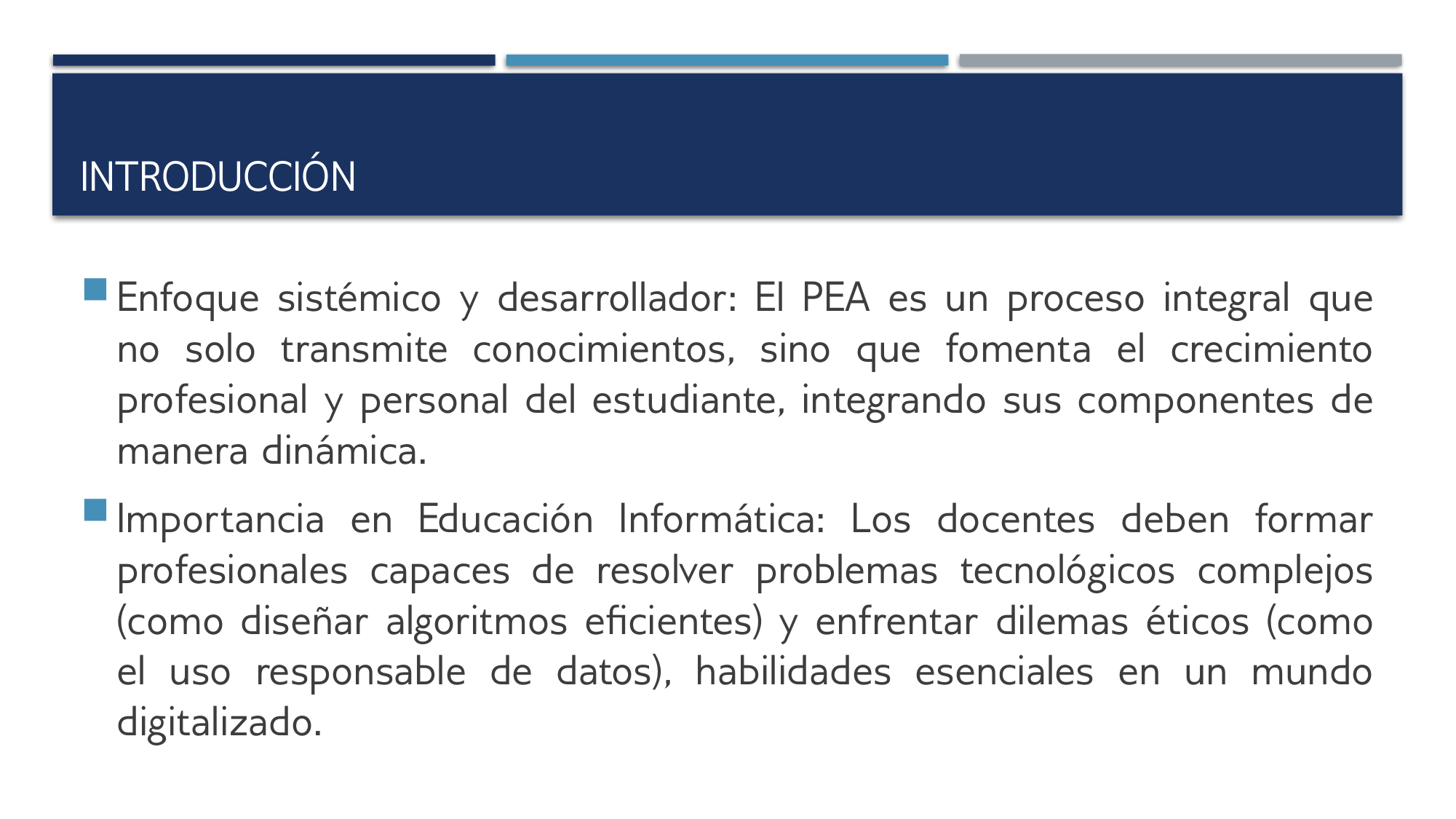

# Introducción
Enfoque sistémico y desarrollador: El PEA es un proceso integral que no solo transmite conocimientos, sino que fomenta el crecimiento profesional y personal del estudiante, integrando sus componentes de manera dinámica.
Importancia en Educación Informática: Los docentes deben formar profesionales capaces de resolver problemas tecnológicos complejos (como diseñar algoritmos eficientes) y enfrentar dilemas éticos (como el uso responsable de datos), habilidades esenciales en un mundo digitalizado.